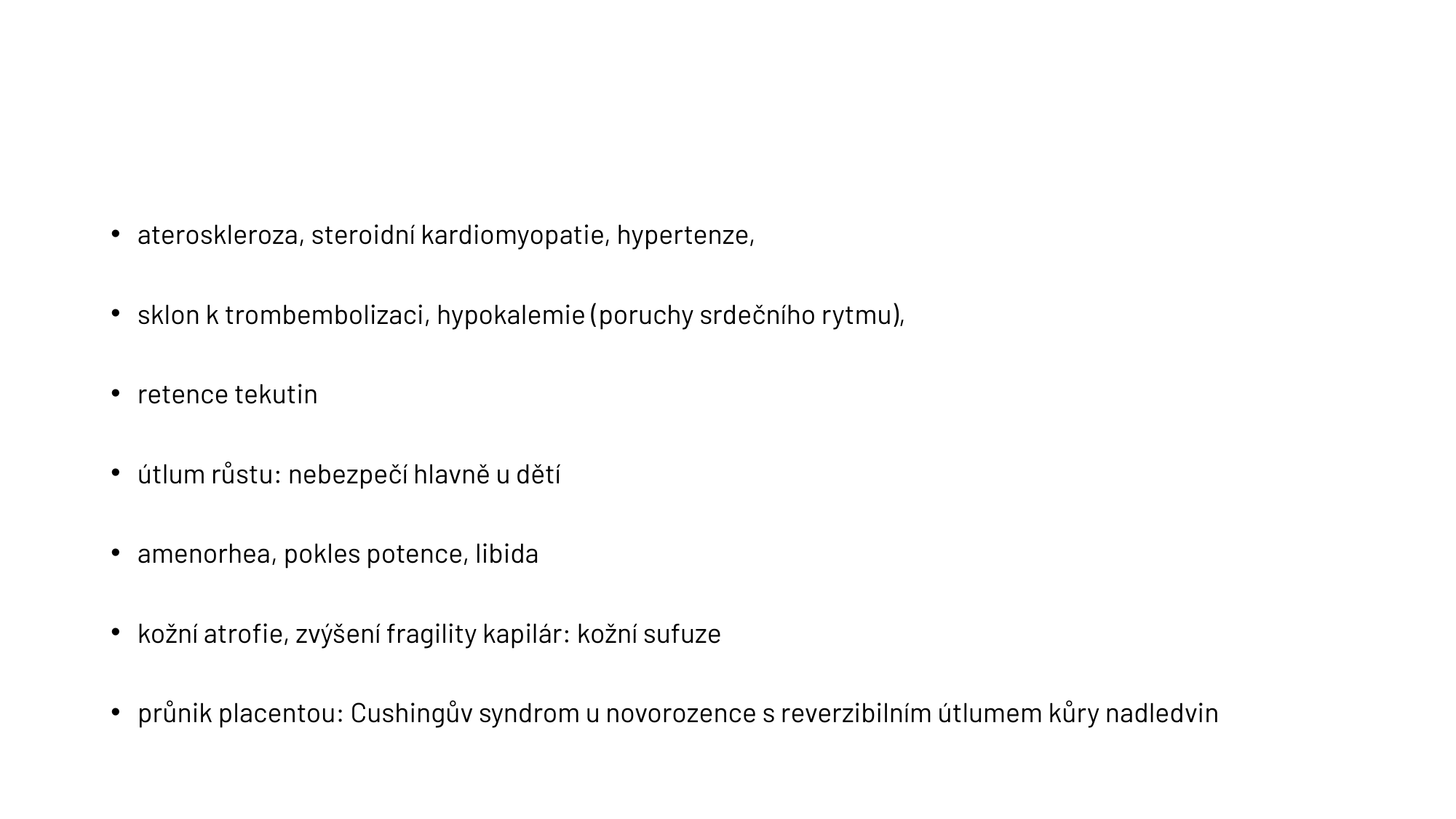

#
ateroskleroza, steroidní kardiomyopatie, hypertenze,

sklon k trombembolizaci, hypokalemie (poruchy srdečního rytmu),

retence tekutin

útlum růstu: nebezpečí hlavně u dětí

amenorhea, pokles potence, libida

kožní atrofie, zvýšení fragility kapilár: kožní sufuze

průnik placentou: Cushingův syndrom u novorozence s reverzibilním útlumem kůry nadledvin